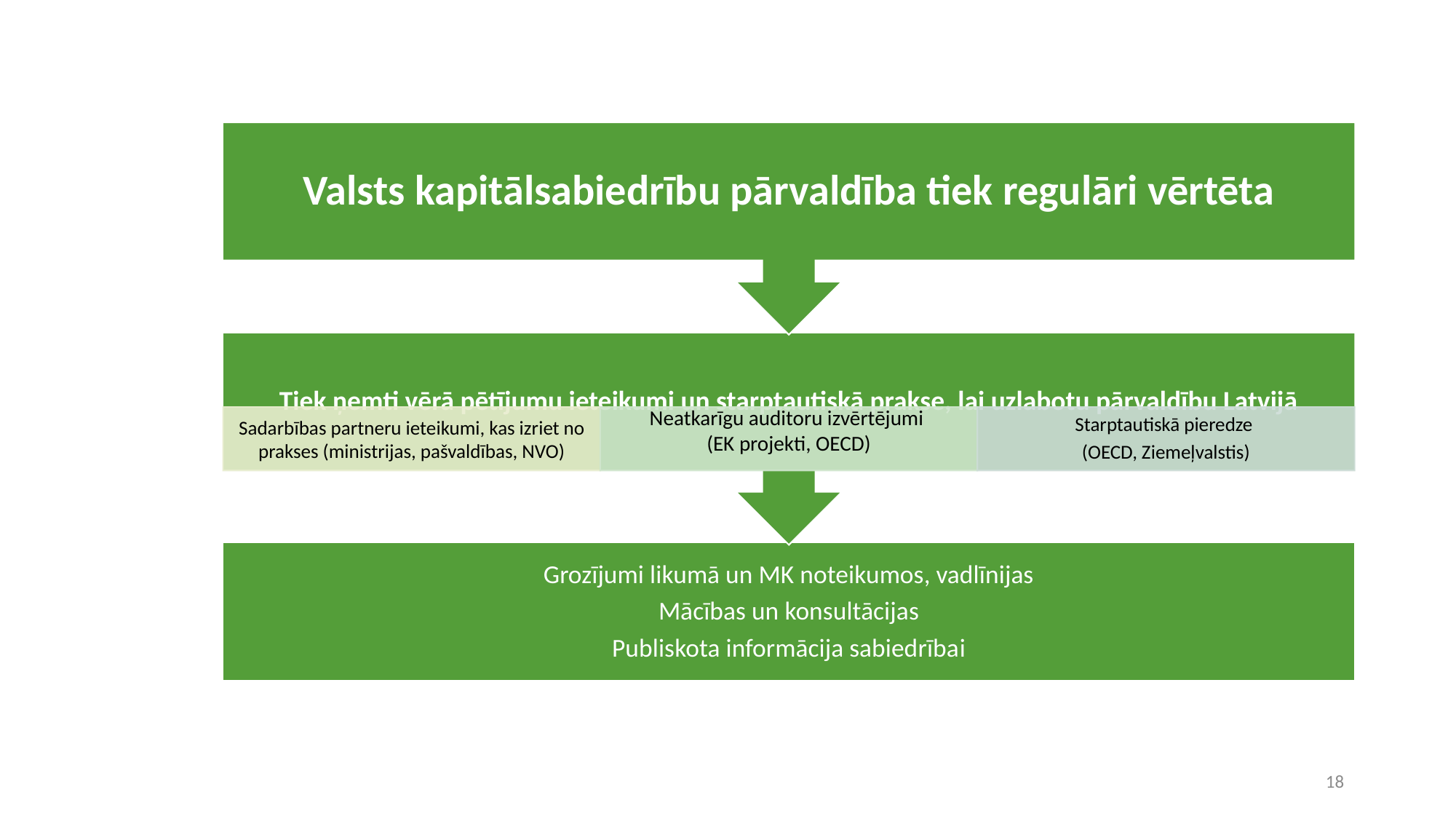

Grozījumi likumā un MK noteikumos, vadlīnijas
Mācības un konsultācijas
Publiskota informācija sabiedrībai
Tiek ņemti vērā pētījumu ieteikumi un starptautiskā prakse, lai uzlabotu pārvaldību Latvijā
Sadarbības partneru ieteikumi, kas izriet no prakses (ministrijas, pašvaldības, NVO)
Neatkarīgu auditoru izvērtējumi
(EK projekti, OECD)

Starptautiskā pieredze
(OECD, Ziemeļvalstis)
Valsts kapitālsabiedrību pārvaldība tiek regulāri vērtēta
18